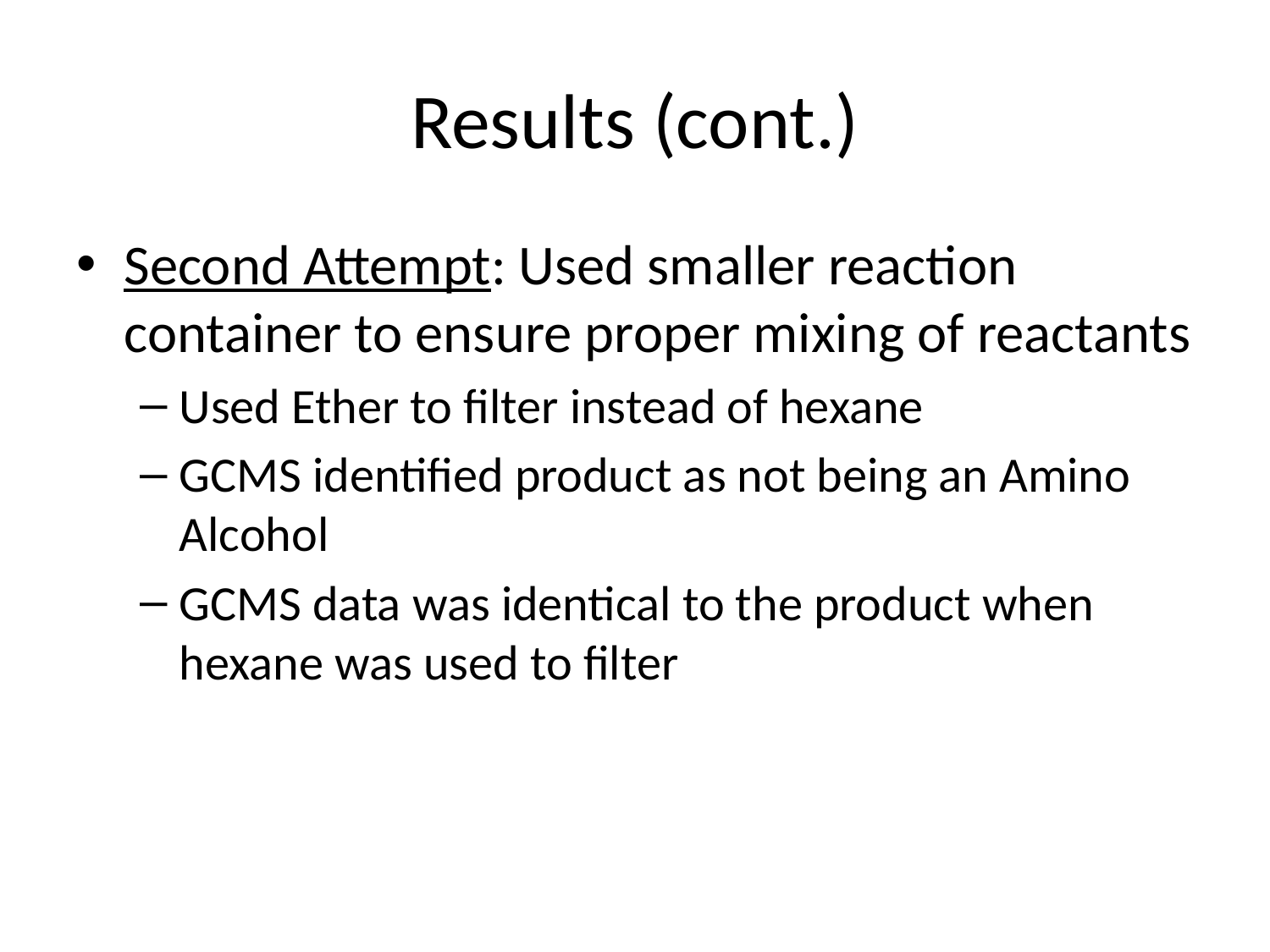

# Results (cont.)
Second Attempt: Used smaller reaction container to ensure proper mixing of reactants
Used Ether to filter instead of hexane
GCMS identified product as not being an Amino Alcohol
GCMS data was identical to the product when hexane was used to filter